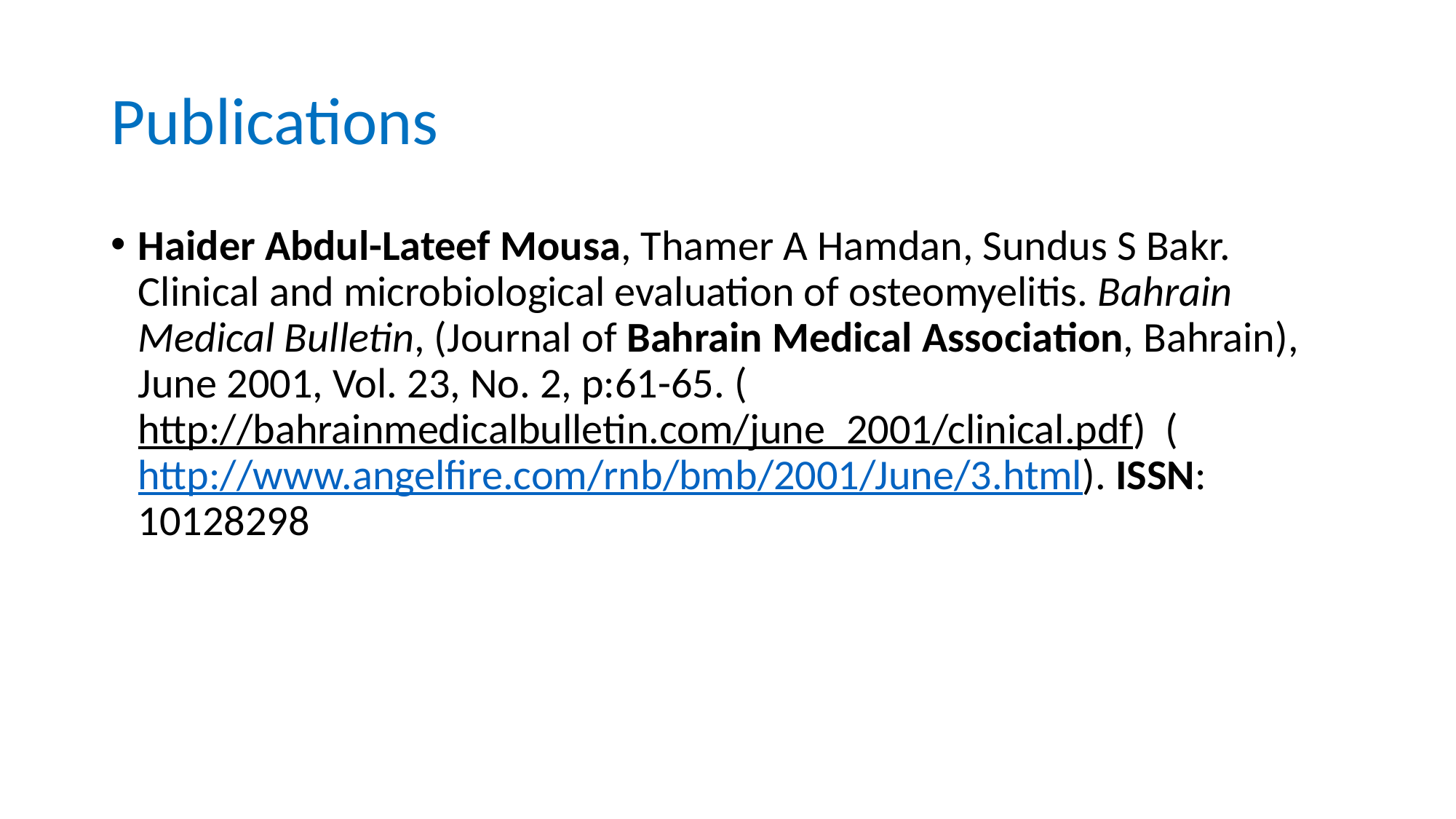

# Publications
Haider Abdul-Lateef Mousa, Thamer A Hamdan, Sundus S Bakr. Clinical and microbiological evaluation of osteomyelitis. Bahrain Medical Bulletin, (Journal of Bahrain Medical Association, Bahrain), June 2001, Vol. 23, No. 2, p:61-65. (http://bahrainmedicalbulletin.com/june_2001/clinical.pdf)  (http://www.angelfire.com/rnb/bmb/2001/June/3.html). ISSN: 10128298